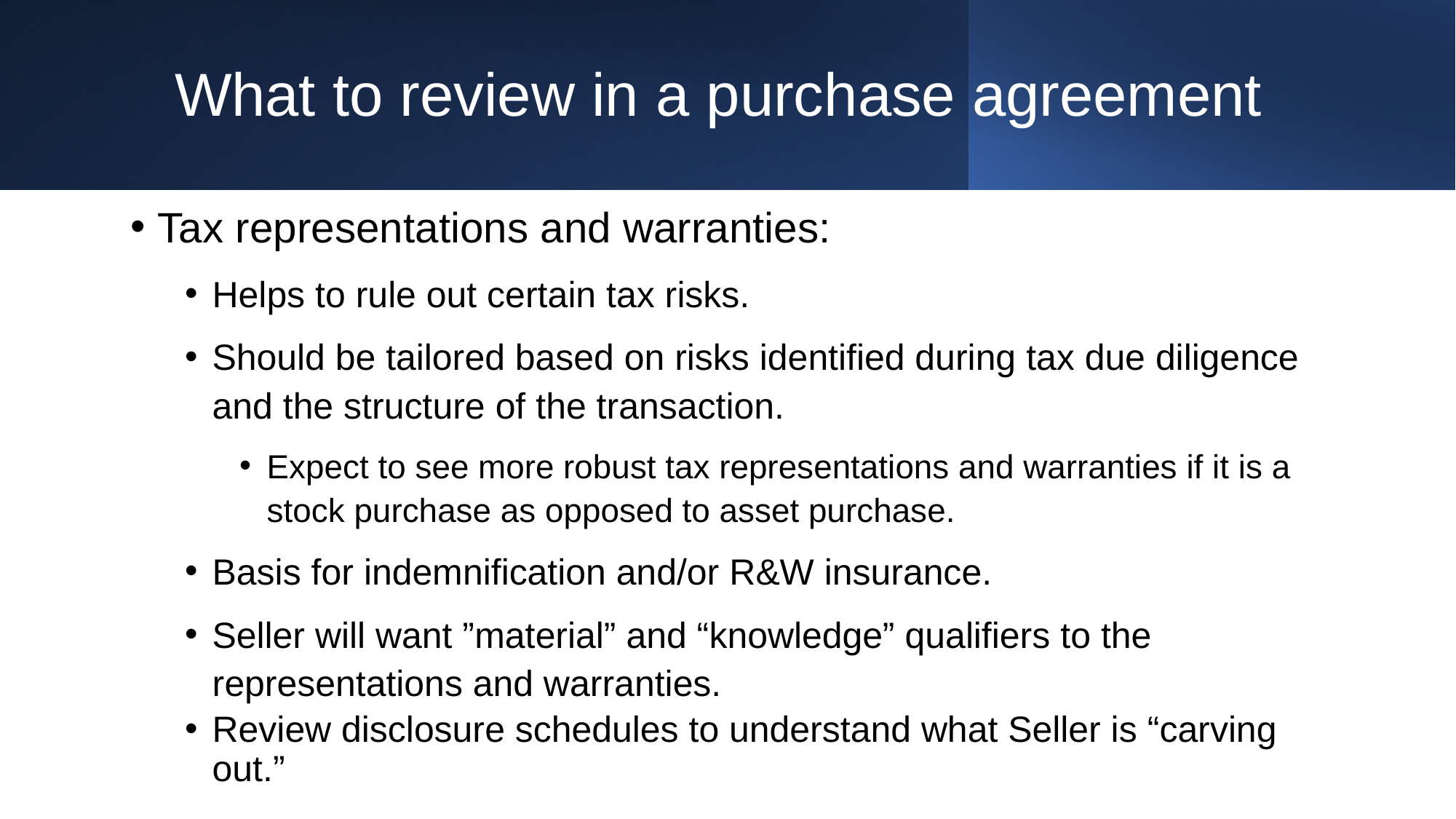

# What to review in a purchase agreement
Tax representations and warranties:
Helps to rule out certain tax risks.
Should be tailored based on risks identified during tax due diligence and the structure of the transaction.
Expect to see more robust tax representations and warranties if it is a stock purchase as opposed to asset purchase.
Basis for indemnification and/or R&W insurance.
Seller will want ”material” and “knowledge” qualifiers to the representations and warranties.
Review disclosure schedules to understand what Seller is “carving out.”